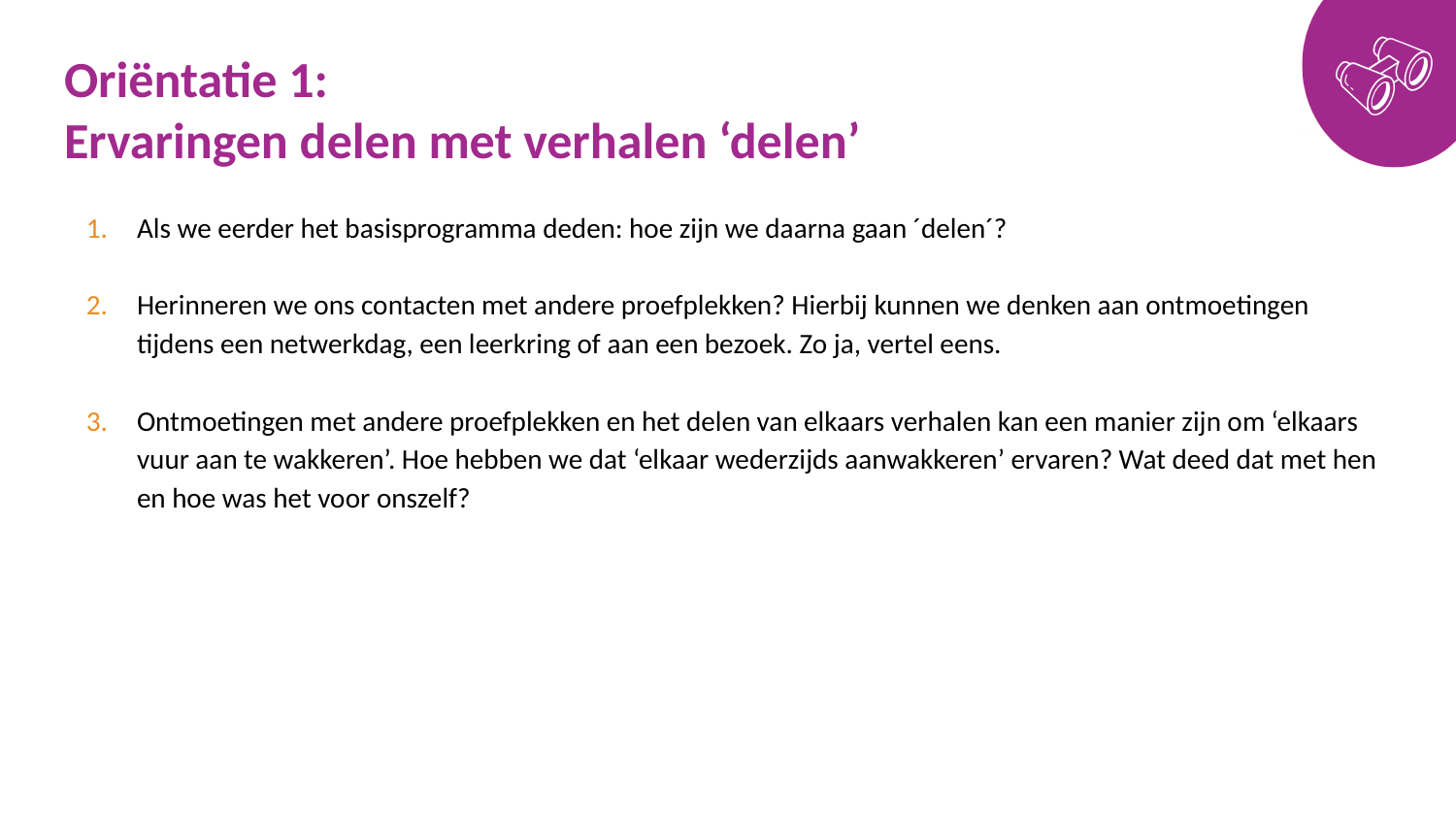

# Oriëntatie 1: Ervaringen delen met verhalen ‘delen’

Als we eerder het basisprogramma deden: hoe zijn we daarna gaan ´delen´?

Herinneren we ons contacten met andere proefplekken? Hierbij kunnen we denken aan ontmoetingen tijdens een netwerkdag, een leerkring of aan een bezoek. Zo ja, vertel eens.

Ontmoetingen met andere proefplekken en het delen van elkaars verhalen kan een manier zijn om ‘elkaars vuur aan te wakkeren’. Hoe hebben we dat ‘elkaar wederzijds aanwakkeren’ ervaren? Wat deed dat met hen en hoe was het voor onszelf?